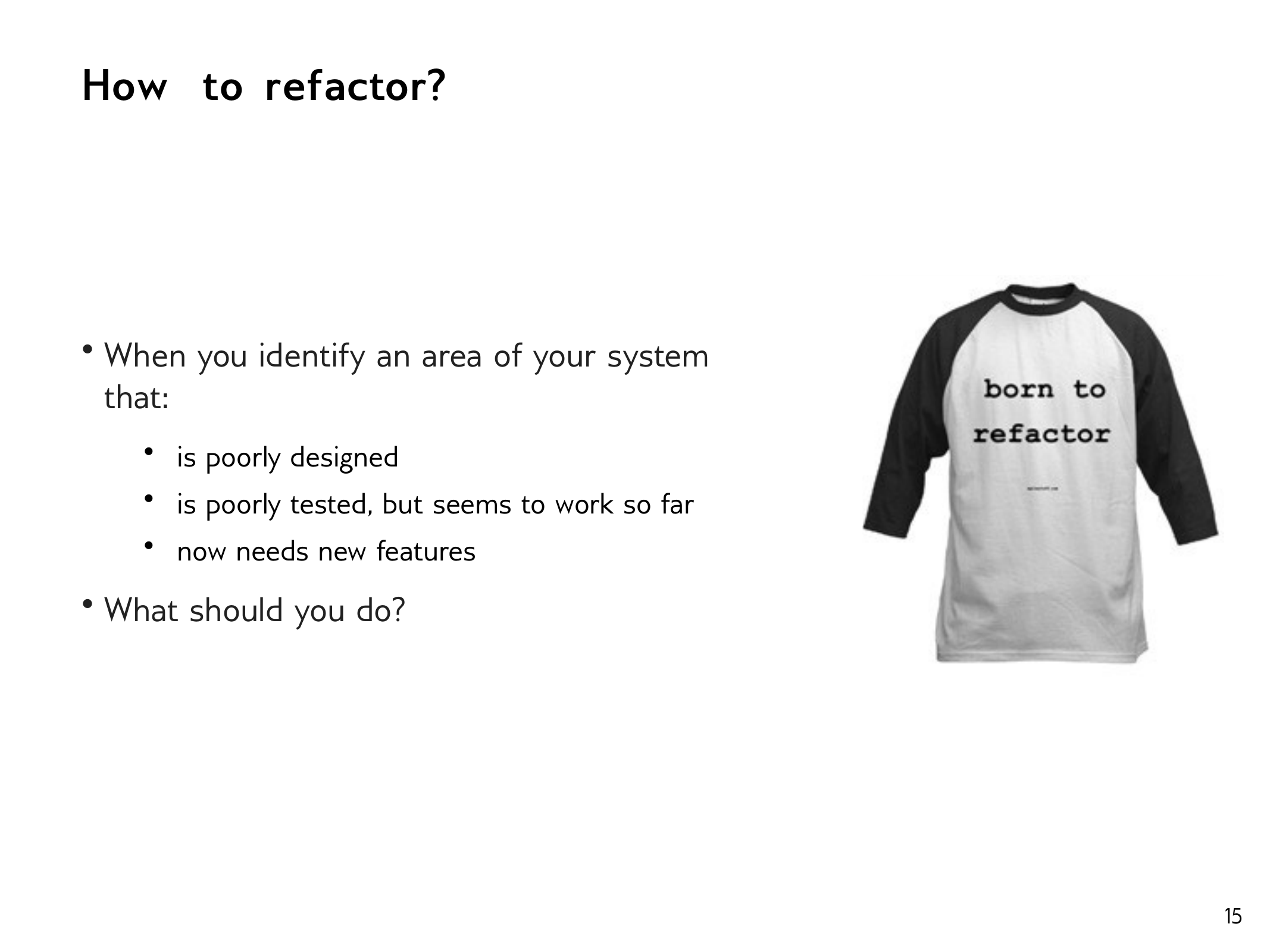

# How	to	refactor?

When you identify an area of your system that:
is poorly designed
is poorly tested, but seems to work so far
now needs new features
What should you do?
15